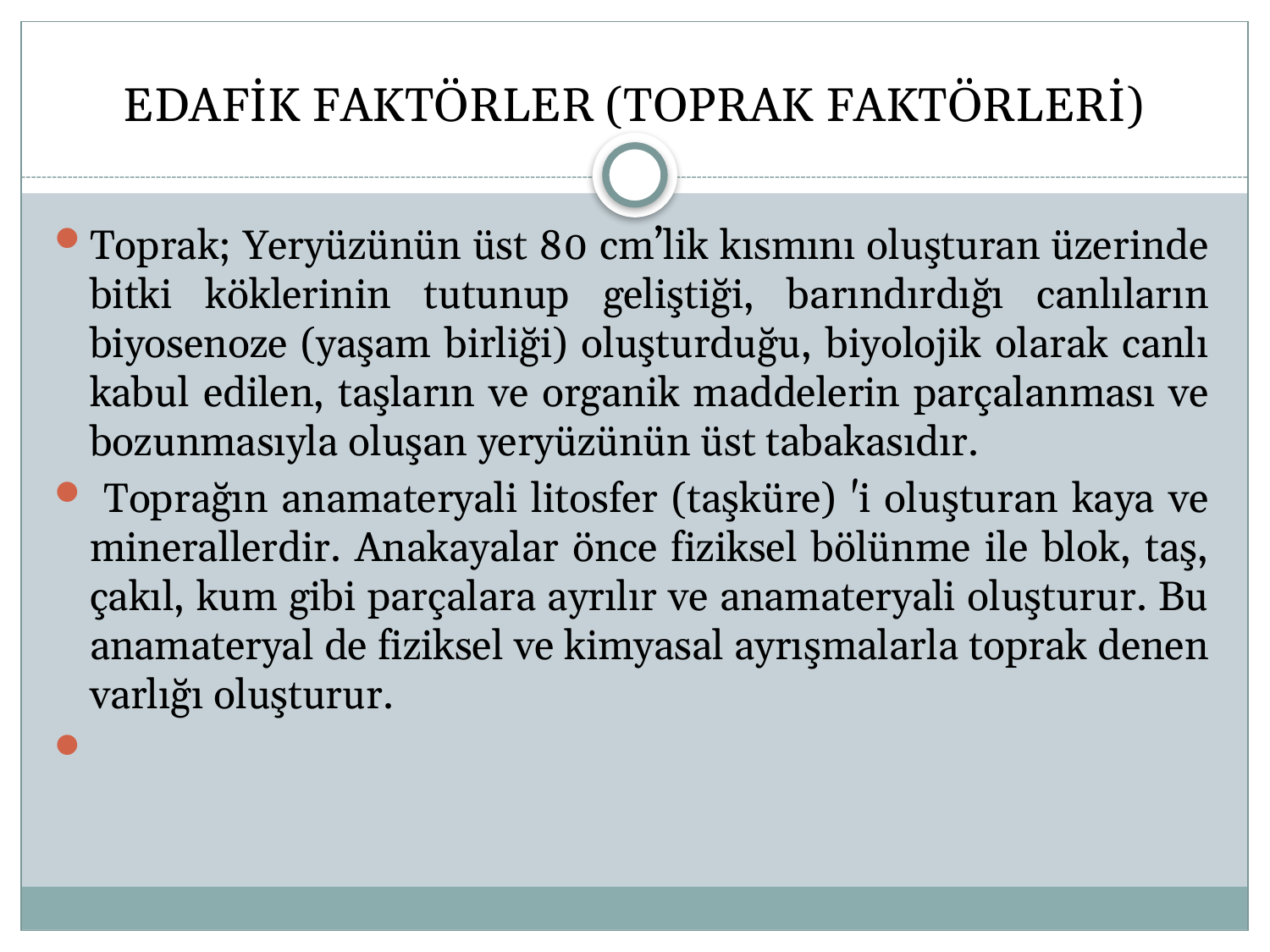

# EDAFİK FAKTÖRLER (TOPRAK FAKTÖRLERİ)
Toprak; Yeryüzünün üst 80 cm’lik kısmını oluşturan üzerinde bitki köklerinin tutunup geliştiği, barındırdığı canlıların biyosenoze (yaşam birliği) oluşturduğu, biyolojik olarak canlı kabul edilen, taşların ve organik maddelerin parçalanması ve bozunmasıyla oluşan yeryüzünün üst tabakasıdır.
 Toprağın anamateryali litosfer (taşküre) 'i oluşturan kaya ve minerallerdir. Anakayalar önce fiziksel bölünme ile blok, taş, çakıl, kum gibi parçalara ayrılır ve anamateryali oluşturur. Bu anamateryal de fiziksel ve kimyasal ayrışmalarla toprak denen varlığı oluşturur.